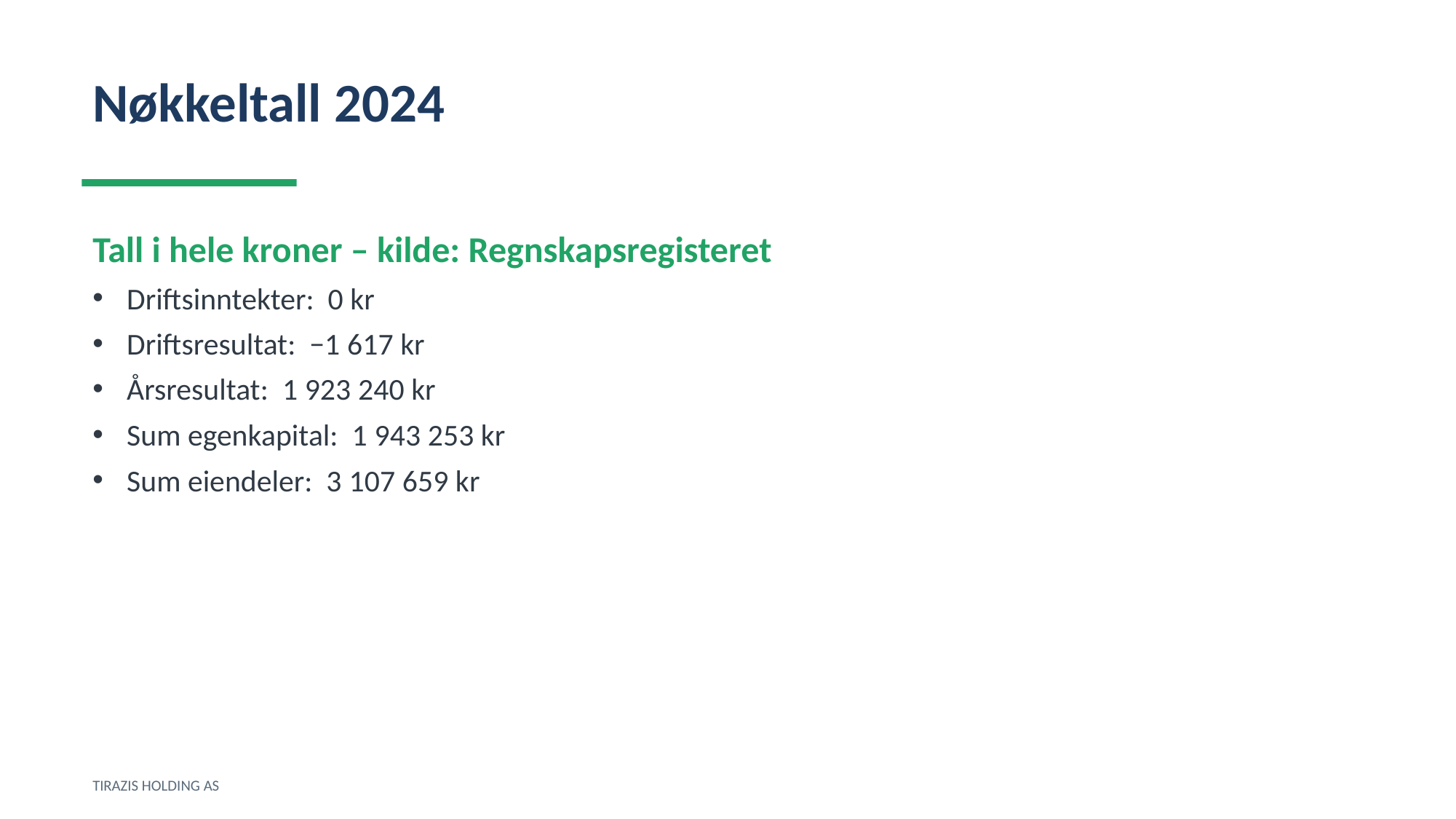

Nøkkeltall 2024

Tall i hele kroner – kilde: Regnskapsregisteret
Driftsinntekter:  0 kr
Driftsresultat:  −1 617 kr
Årsresultat:  1 923 240 kr
Sum egenkapital:  1 943 253 kr
Sum eiendeler:  3 107 659 kr
TIRAZIS HOLDING AS